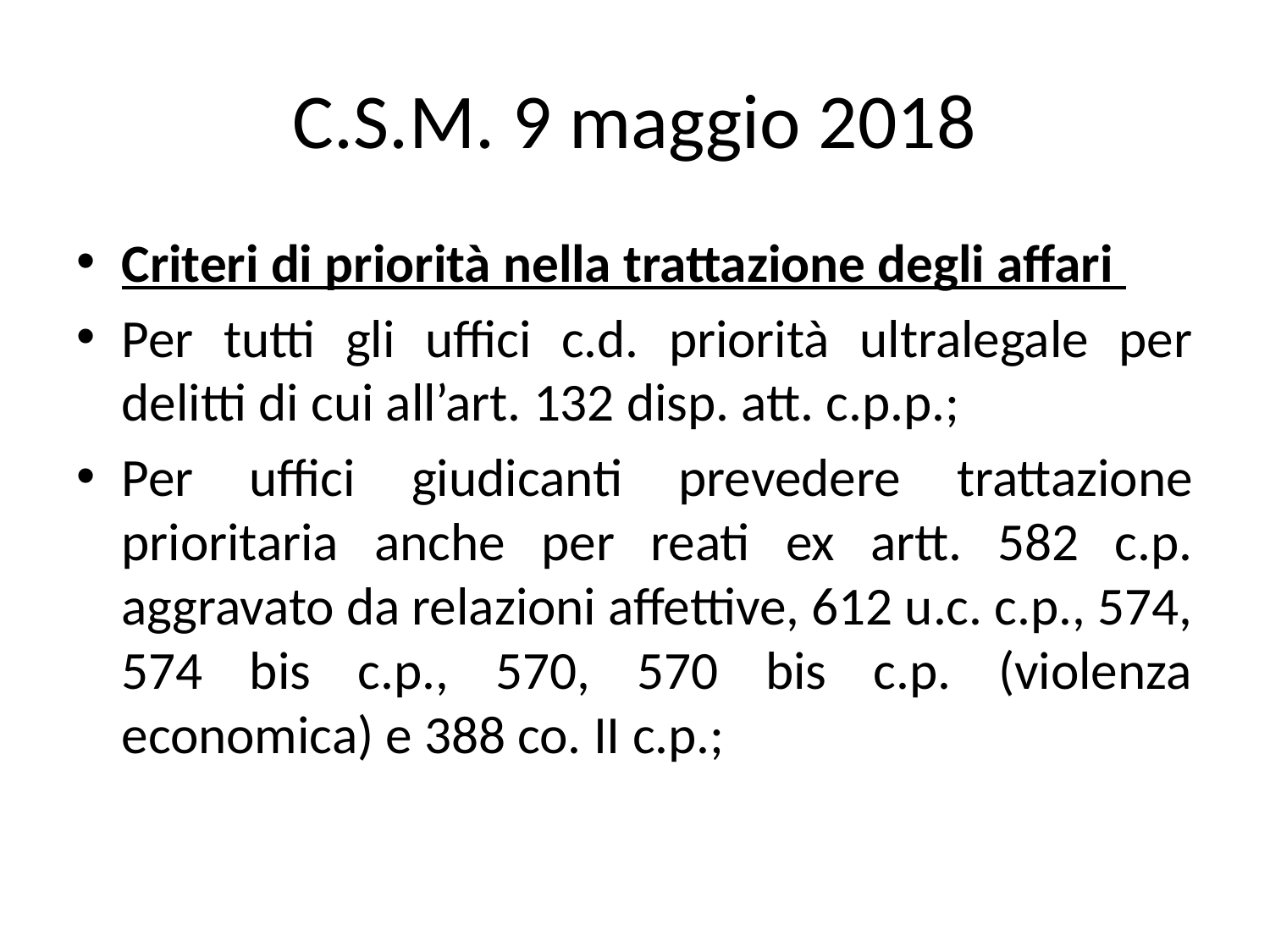

# C.S.M. 9 maggio 2018
Criteri di priorità nella trattazione degli affari
Per tutti gli uffici c.d. priorità ultralegale per delitti di cui all’art. 132 disp. att. c.p.p.;
Per uffici giudicanti prevedere trattazione prioritaria anche per reati ex artt. 582 c.p. aggravato da relazioni affettive, 612 u.c. c.p., 574, 574 bis c.p., 570, 570 bis c.p. (violenza economica) e 388 co. II c.p.;